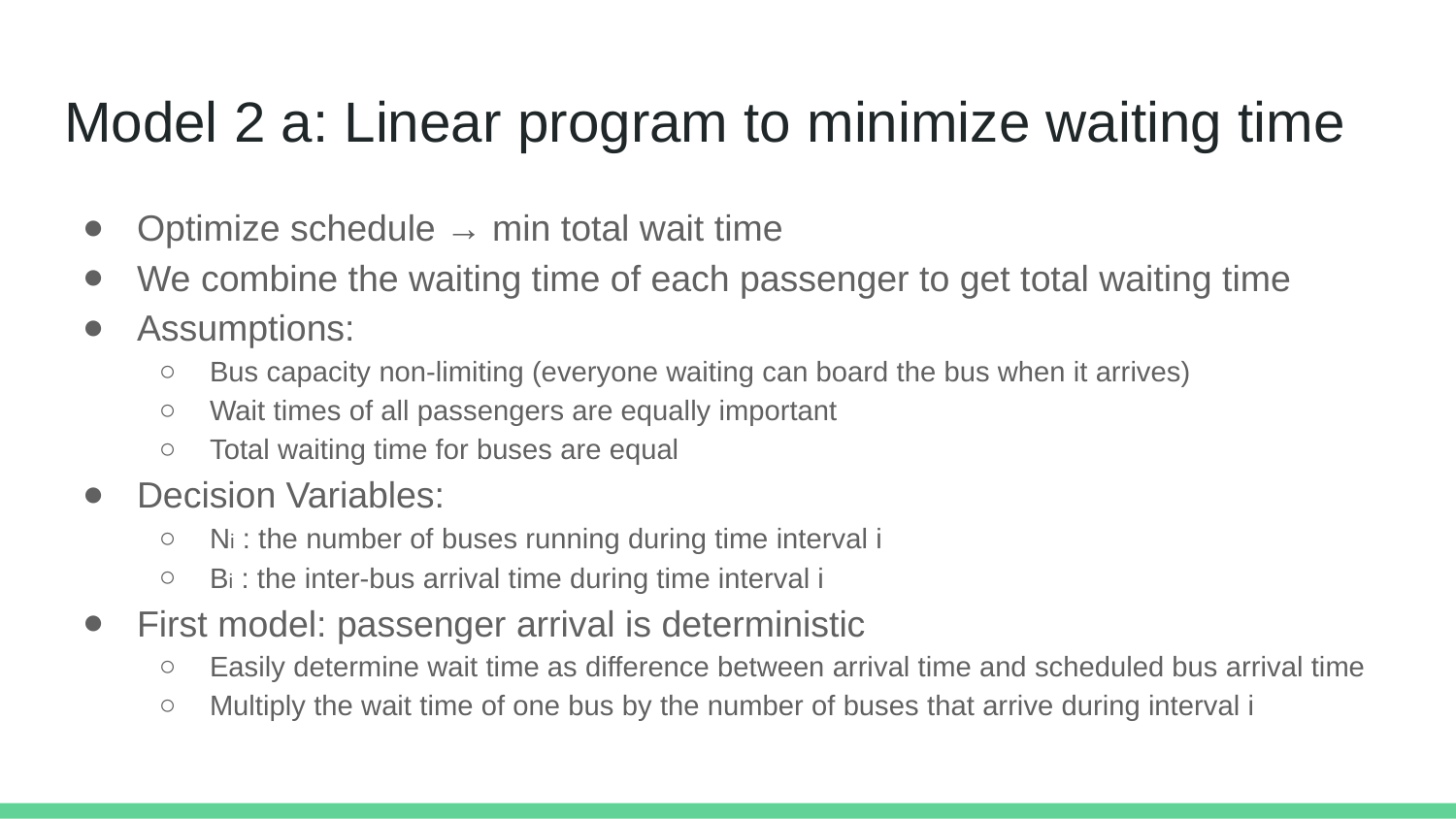

# Model 2 a: Linear program to minimize waiting time
Optimize schedule → min total wait time
We combine the waiting time of each passenger to get total waiting time
Assumptions:
Bus capacity non-limiting (everyone waiting can board the bus when it arrives)
Wait times of all passengers are equally important
Total waiting time for buses are equal
Decision Variables:
Ni : the number of buses running during time interval i
Bi : the inter-bus arrival time during time interval i
First model: passenger arrival is deterministic
Easily determine wait time as difference between arrival time and scheduled bus arrival time
Multiply the wait time of one bus by the number of buses that arrive during interval i